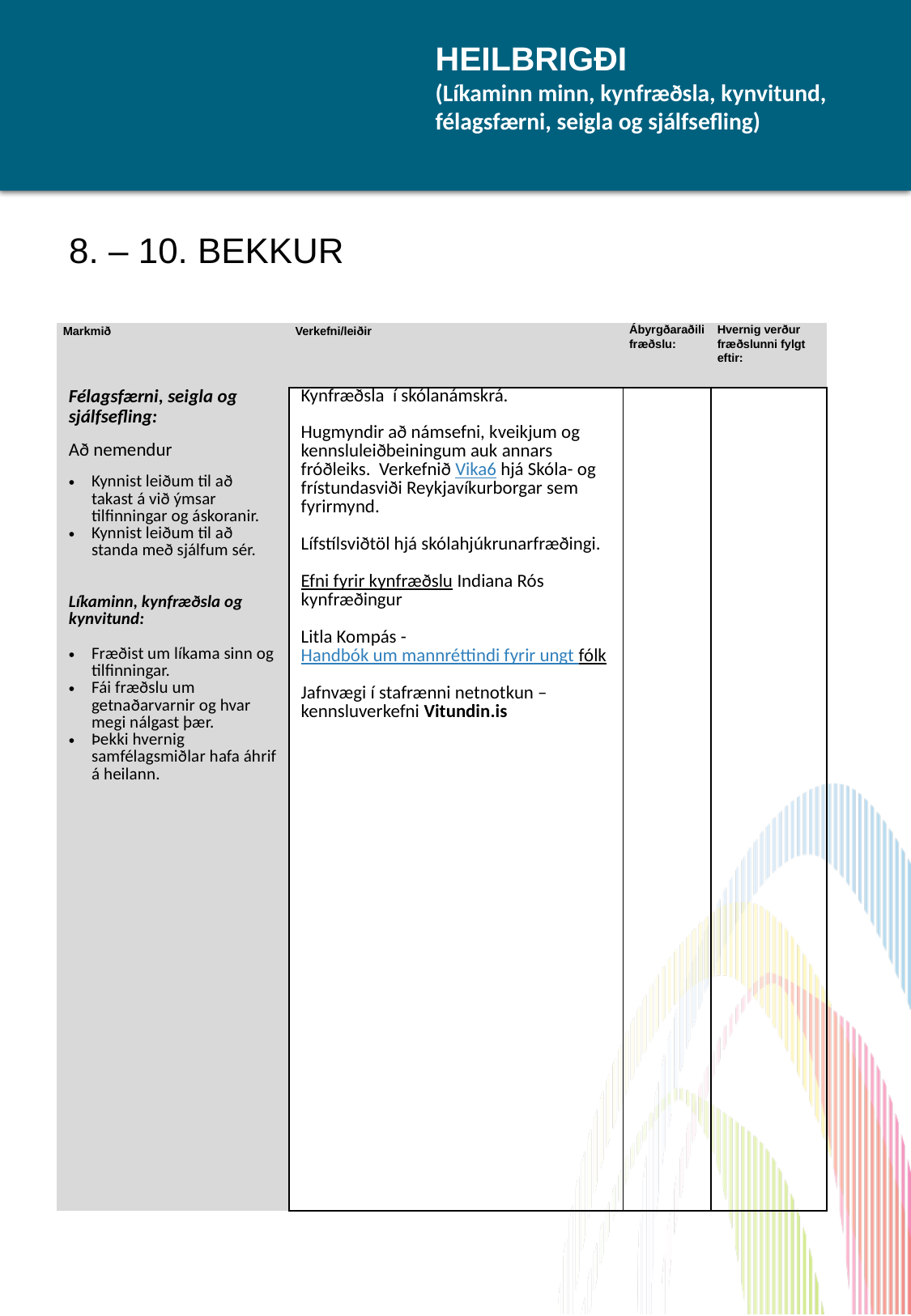

# HEILBRIGÐI (Líkaminn minn, kynfræðsla, kynvitund, félagsfærni, seigla og sjálfsefling)
8. – 10. BEKKUR
| Markmið | Verkefni/leiðir | Ábyrgðaraðili fræðslu: | Hvernig verður fræðslunni fylgt eftir: |
| --- | --- | --- | --- |
| Félagsfærni, seigla og sjálfsefling: Að nemendur Kynnist leiðum til að takast á við ýmsar tilfinningar og áskoranir.   Kynnist leiðum til að standa með sjálfum sér.      Líkaminn, kynfræðsla og kynvitund:  Fræðist um líkama sinn og tilfinningar.  Fái fræðslu um getnaðarvarnir og hvar megi nálgast þær.  Þekki hvernig samfélagsmiðlar hafa áhrif á heilann. | Kynfræðsla í skólanámskrá.    Hugmyndir að námsefni, kveikjum og kennsluleiðbeiningum auk annars fróðleiks.  Verkefnið Vika6 hjá Skóla- og frístundasviði Reykjavíkurborgar sem fyrirmynd.    Lífstílsviðtöl hjá skólahjúkrunarfræðingi.    Efni fyrir kynfræðslu Indiana Rós kynfræðingur    Litla Kompás - Handbók um mannréttindi fyrir ungt fólk    Jafnvægi í stafrænni netnotkun – kennsluverkefni Vitundin.is |  |  |